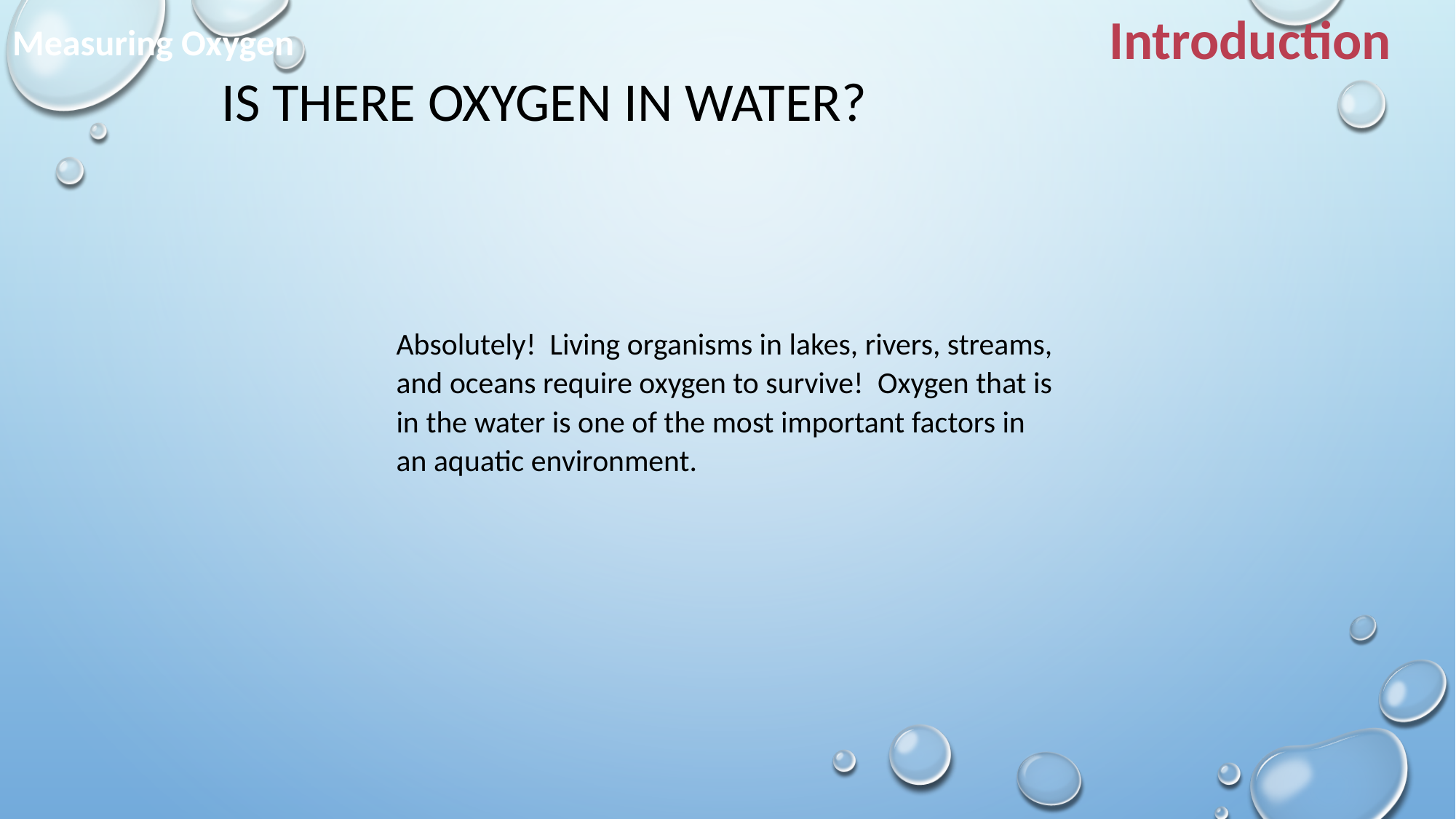

Introduction
Measuring Oxygen
IS THERE OXYGEN IN WATER?
Absolutely!  Living organisms in lakes, rivers, streams, and oceans require oxygen to survive!  Oxygen that is in the water is one of the most important factors in an aquatic environment.